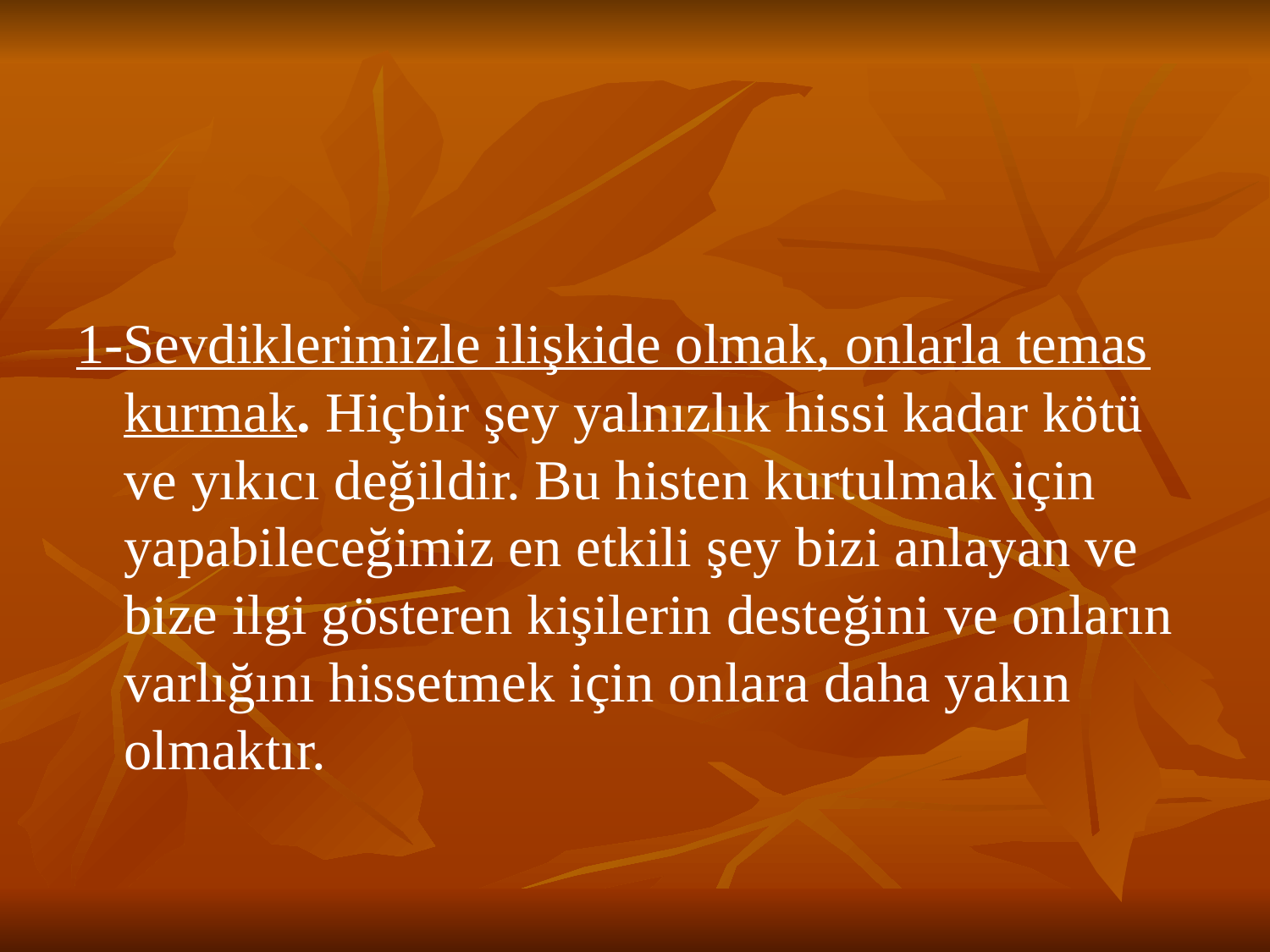

1-Sevdiklerimizle ilişkide olmak, onlarla temas kurmak. Hiçbir şey yalnızlık hissi kadar kötü ve yıkıcı değildir. Bu histen kurtulmak için yapabileceğimiz en etkili şey bizi anlayan ve bize ilgi gösteren kişilerin desteğini ve onların varlığını hissetmek için onlara daha yakın olmaktır.